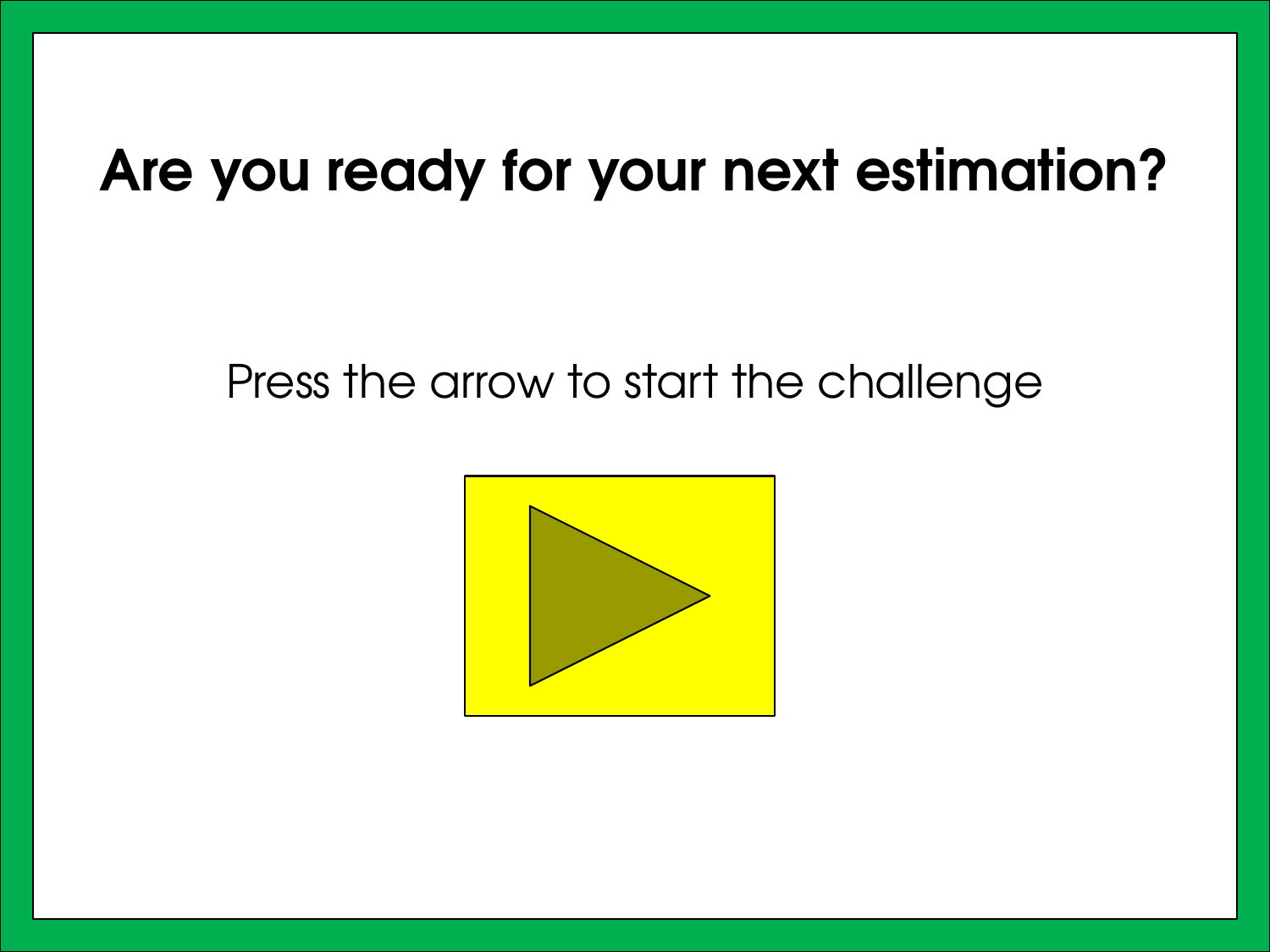

Are you ready for your next estimation?
Press the arrow to start the challenge